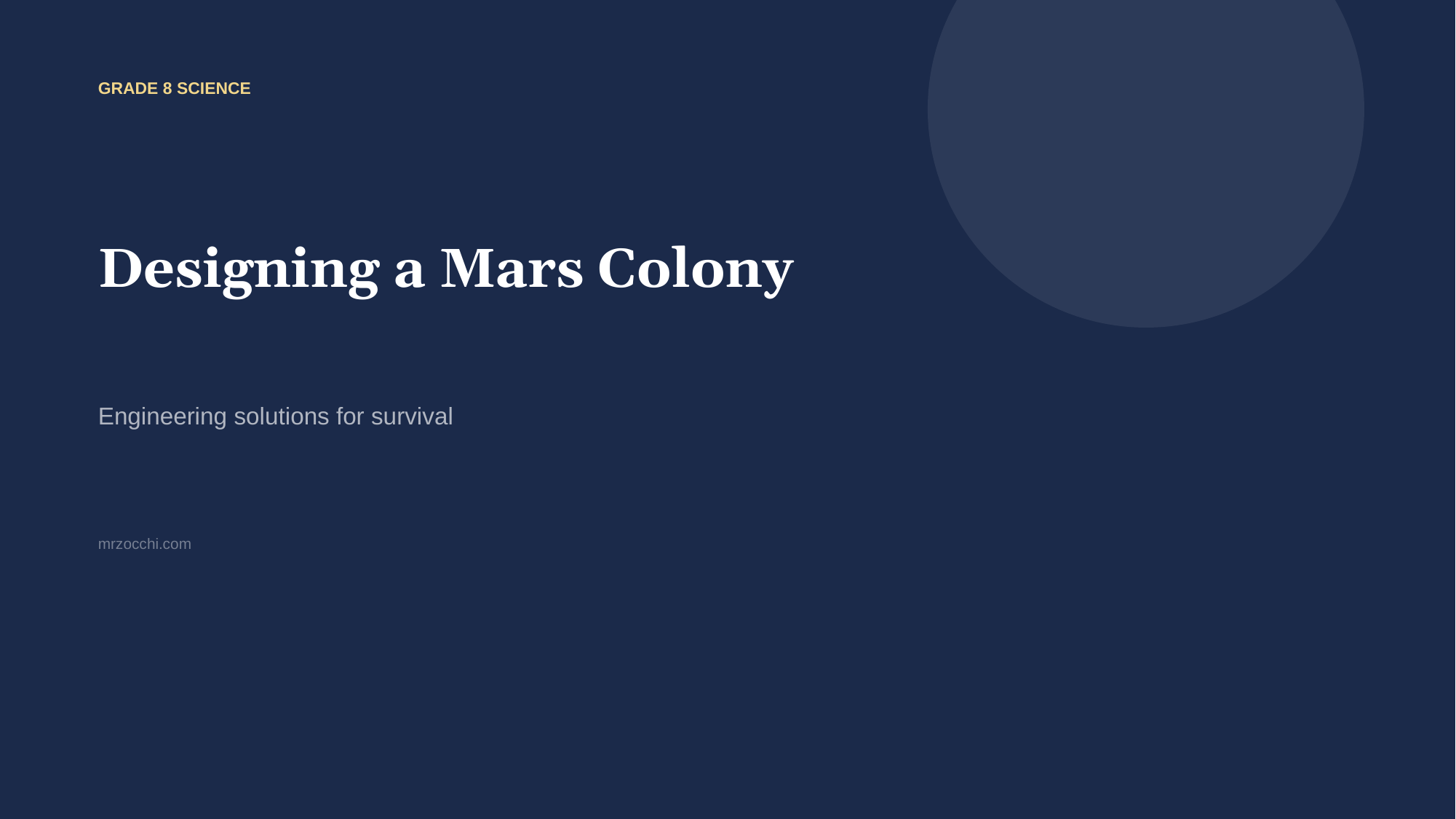

GRADE 8 SCIENCE
Designing a Mars Colony
Engineering solutions for survival
mrzocchi.com